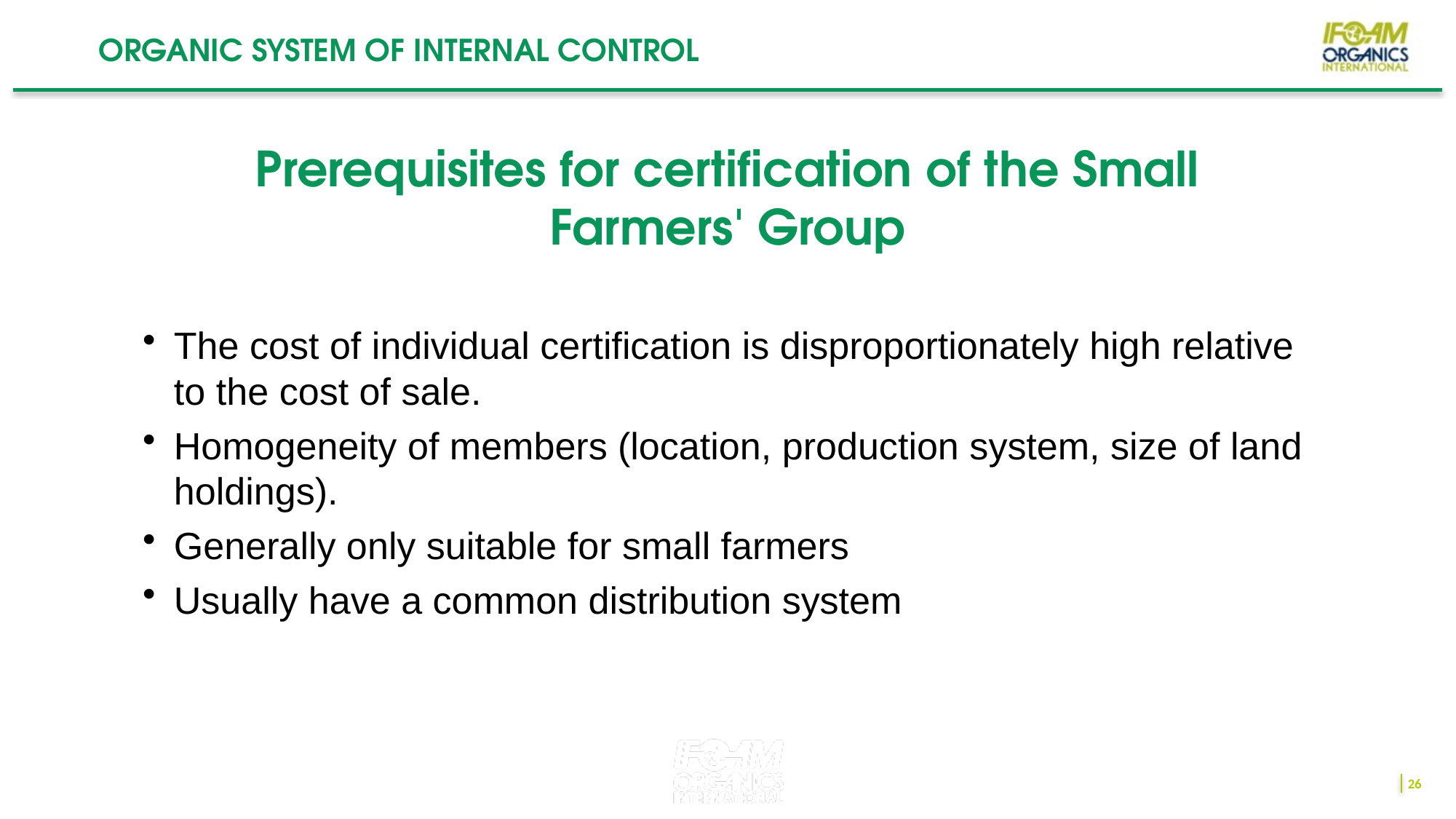

ORGANIC SYSTEM OF INTERNAL CONTROL
Prerequisites for certification of the Small Farmers' Group
The cost of individual certification is disproportionately high relative to the cost of sale.
Homogeneity of members (location, production system, size of land holdings).
Generally only suitable for small farmers
Usually have a common distribution system